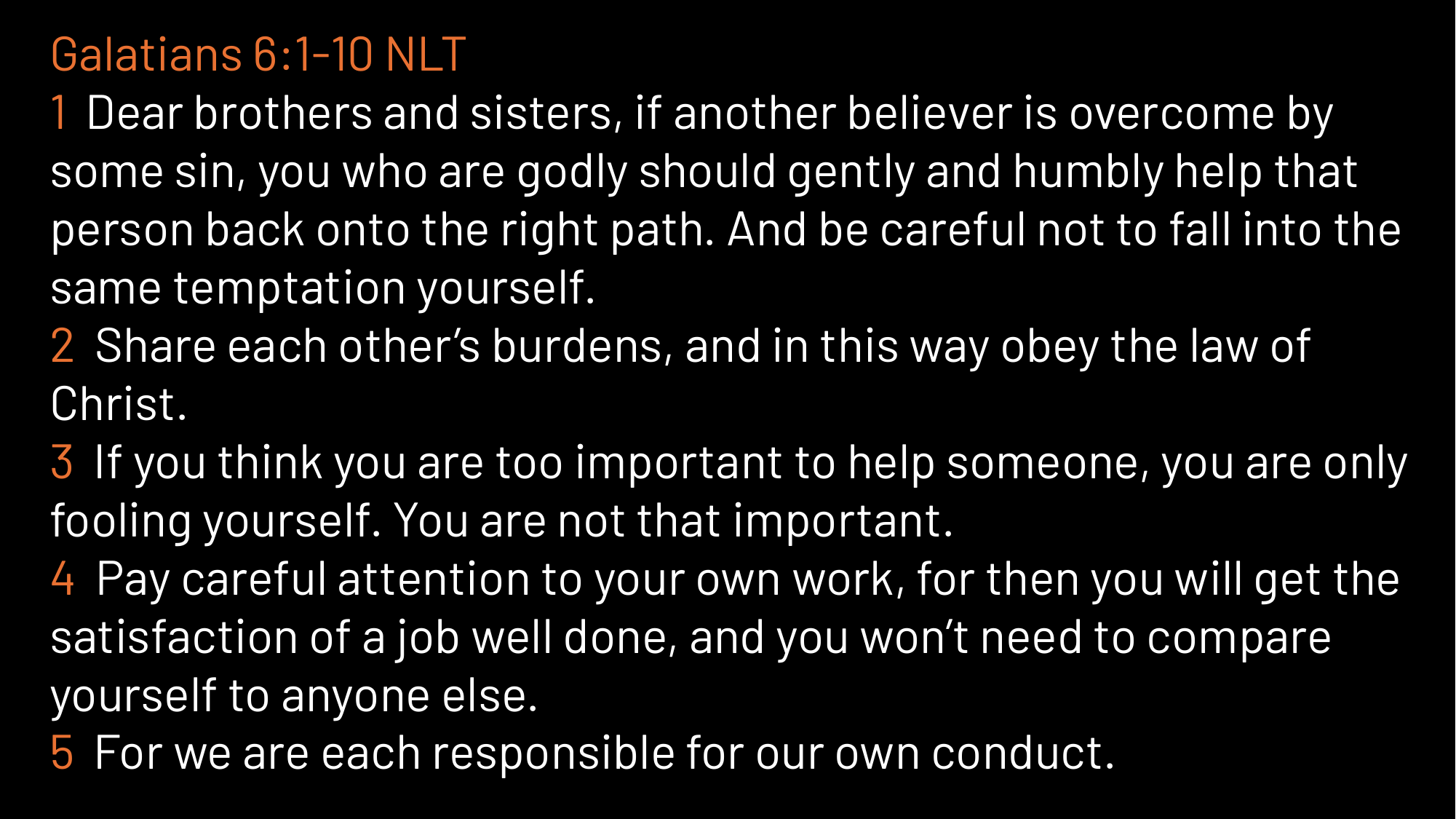

Galatians 6:1-10 NLT
1  Dear brothers and sisters, if another believer is overcome by some sin, you who are godly should gently and humbly help that person back onto the right path. And be careful not to fall into the same temptation yourself.
2  Share each other’s burdens, and in this way obey the law of Christ.
3  If you think you are too important to help someone, you are only fooling yourself. You are not that important.
4  Pay careful attention to your own work, for then you will get the satisfaction of a job well done, and you won’t need to compare yourself to anyone else.
5  For we are each responsible for our own conduct.